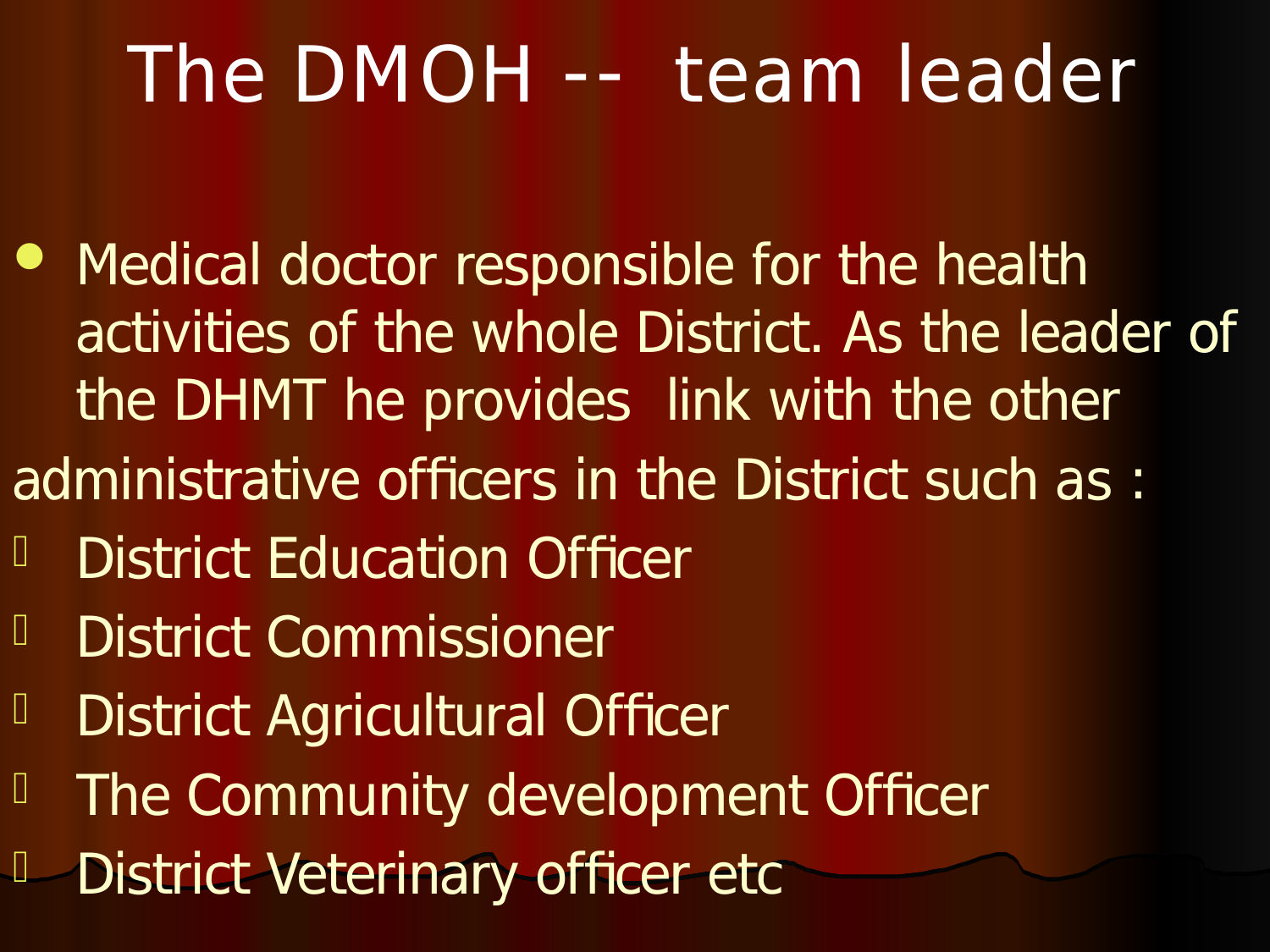

# The DMOH --  team leader
Medical doctor responsible for the health activities of the whole District. As the leader of the DHMT he provides  link with the other
administrative officers in the District such as :
District Education Officer
District Commissioner
District Agricultural Officer
The Community development Officer
District Veterinary officer etc